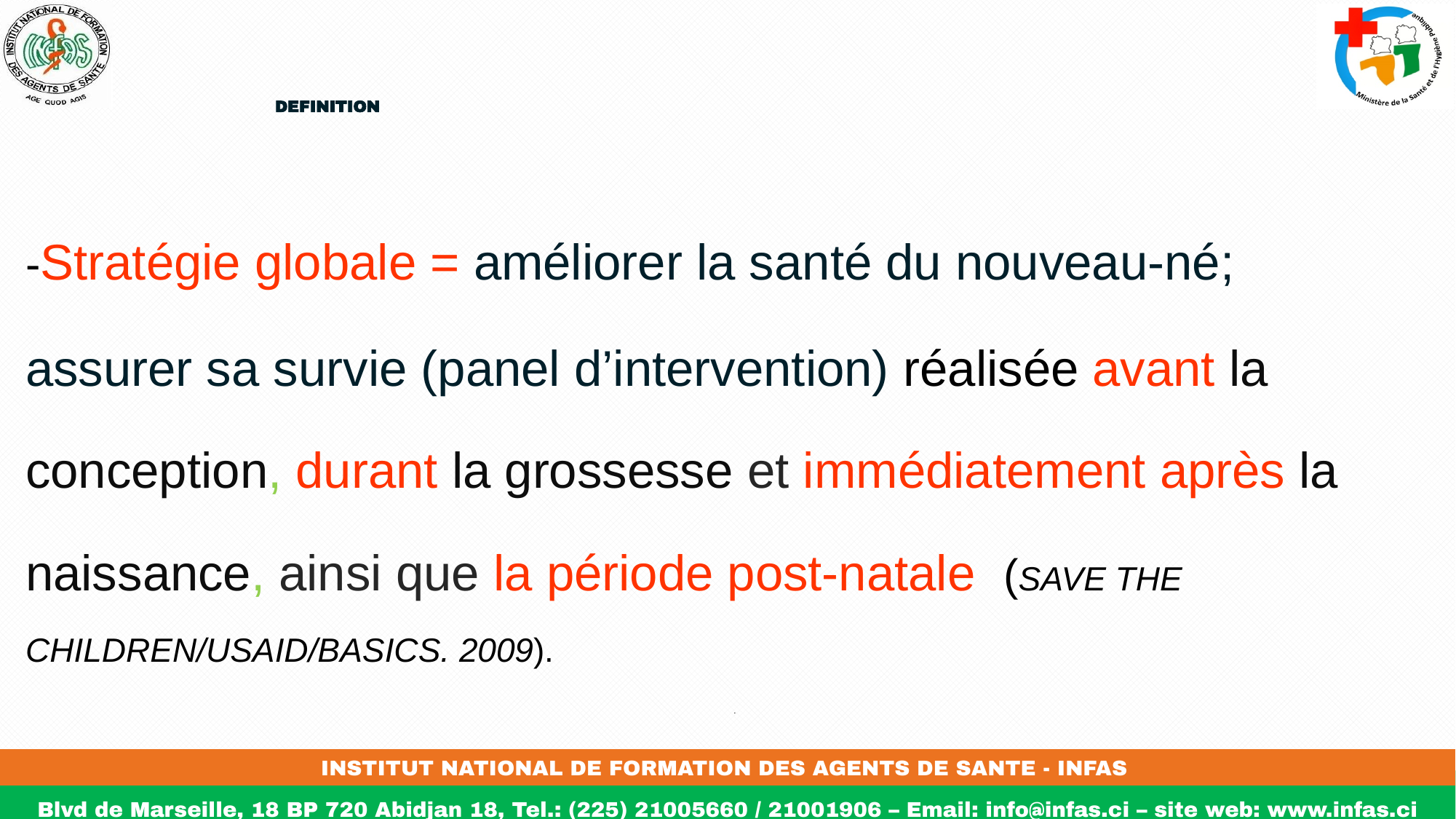

# DEFINITION

-Stratégie globale = améliorer la santé du nouveau-né;
assurer sa survie (panel d’intervention) réalisée avant la conception, durant la grossesse et immédiatement après la naissance, ainsi que la période post-natale  (SAVE THE CHILDREN/USAID/BASICS. 2009).

.